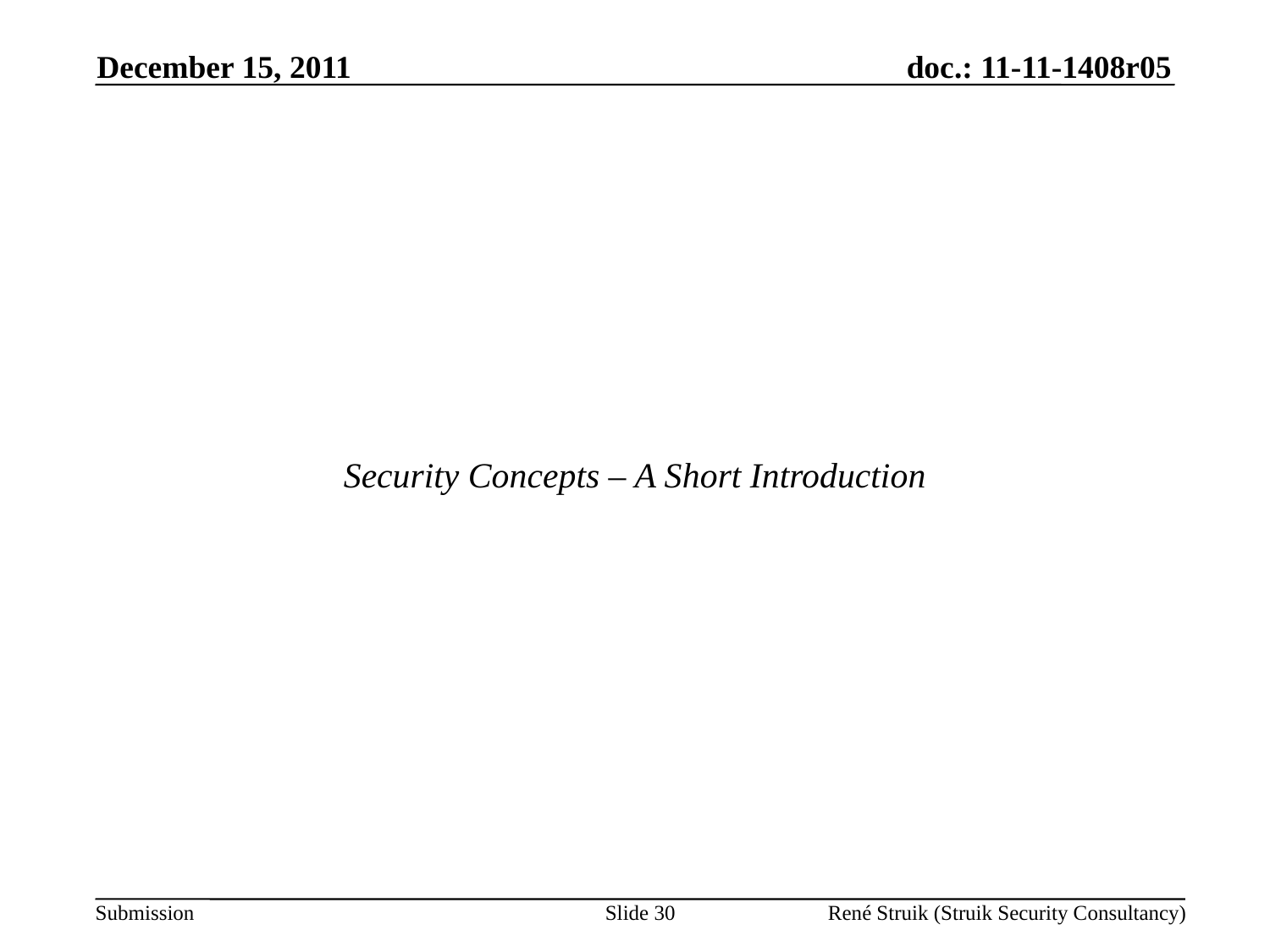

December 15, 2011
Security Concepts – A Short Introduction
Slide 30
René Struik (Struik Security Consultancy)